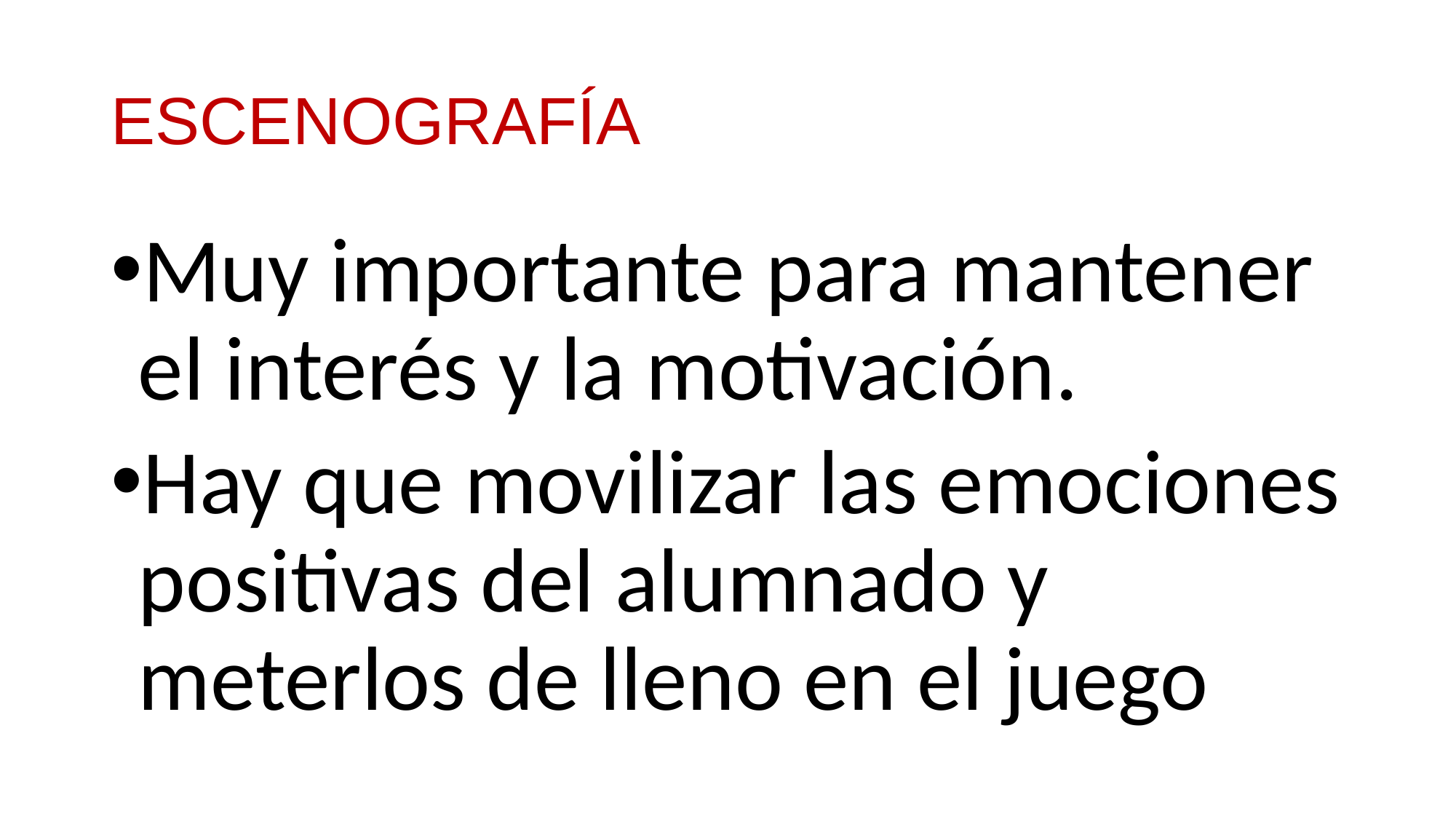

# ESCENOGRAFÍA
Muy importante para mantener el interés y la motivación.
Hay que movilizar las emociones positivas del alumnado y meterlos de lleno en el juego